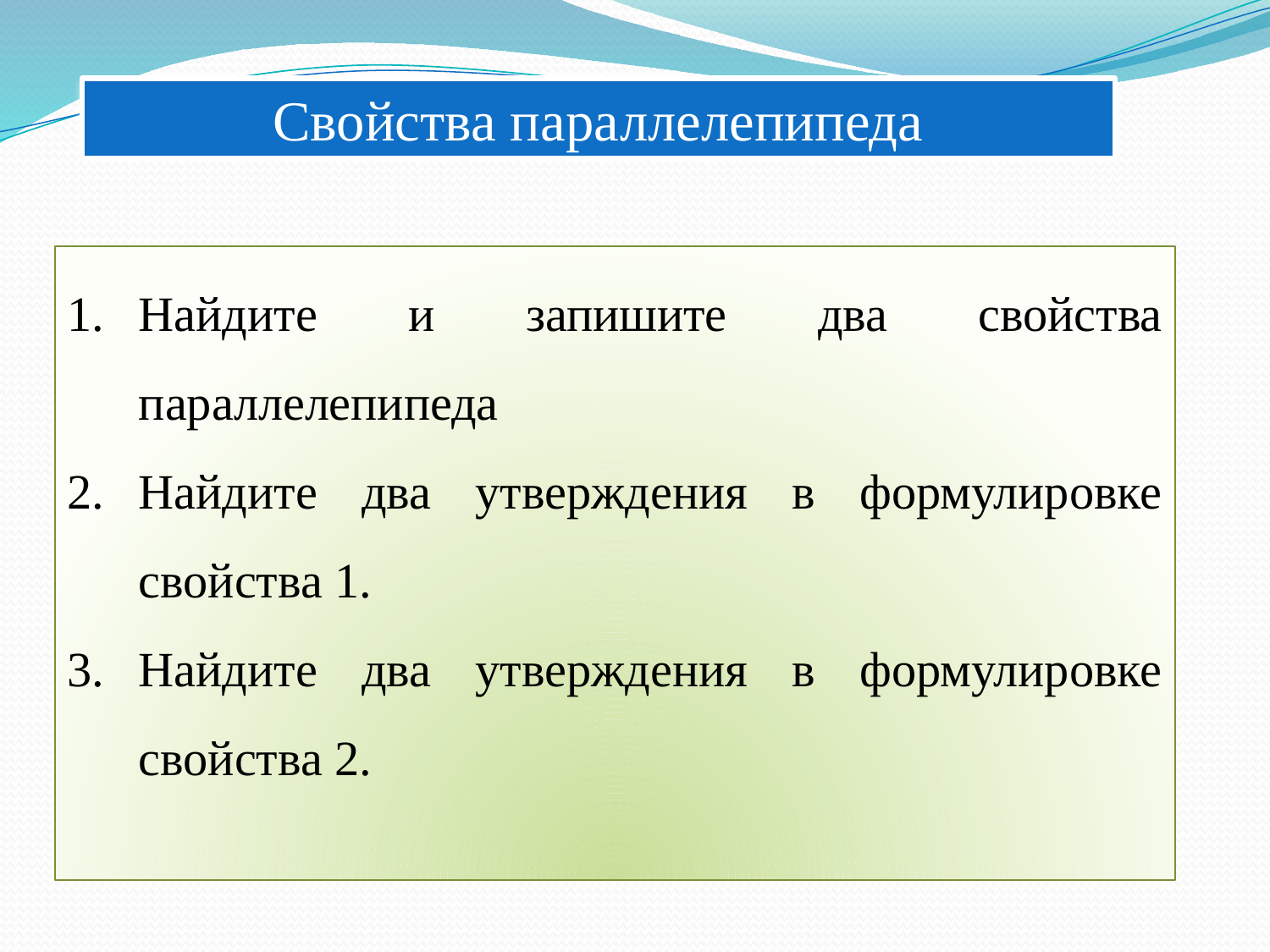

Свойства параллелепипеда
Найдите и запишите два свойства параллелепипеда
Найдите два утверждения в формулировке свойства 1.
Найдите два утверждения в формулировке свойства 2.